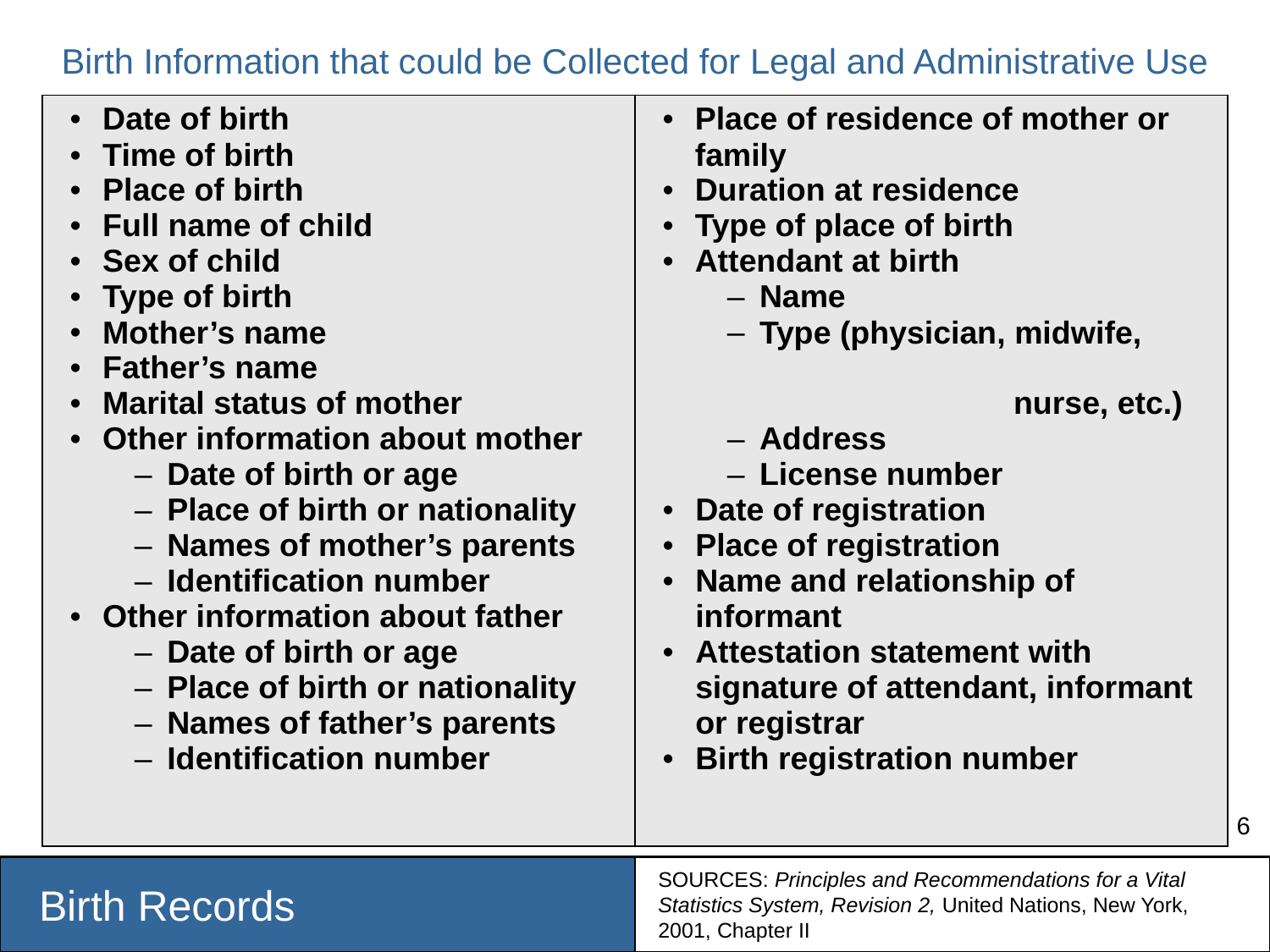

Birth Information that could be Collected for Legal and Administrative Use
| Date of birth Time of birth Place of birth Full name of child Sex of child Type of birth Mother’s name Father’s name Marital status of mother Other information about mother Date of birth or age Place of birth or nationality Names of mother’s parents Identification number Other information about father Date of birth or age Place of birth or nationality Names of father’s parents Identification number | Place of residence of mother or family Duration at residence Type of place of birth Attendant at birth Name Type (physician, midwife, nurse, etc.) Address License number Date of registration Place of registration Name and relationship of informant Attestation statement with signature of attendant, informant or registrar Birth registration number |
| --- | --- |
SOURCES: Principles and Recommendations for a Vital Statistics System, Revision 2, United Nations, New York, 2001, Chapter II